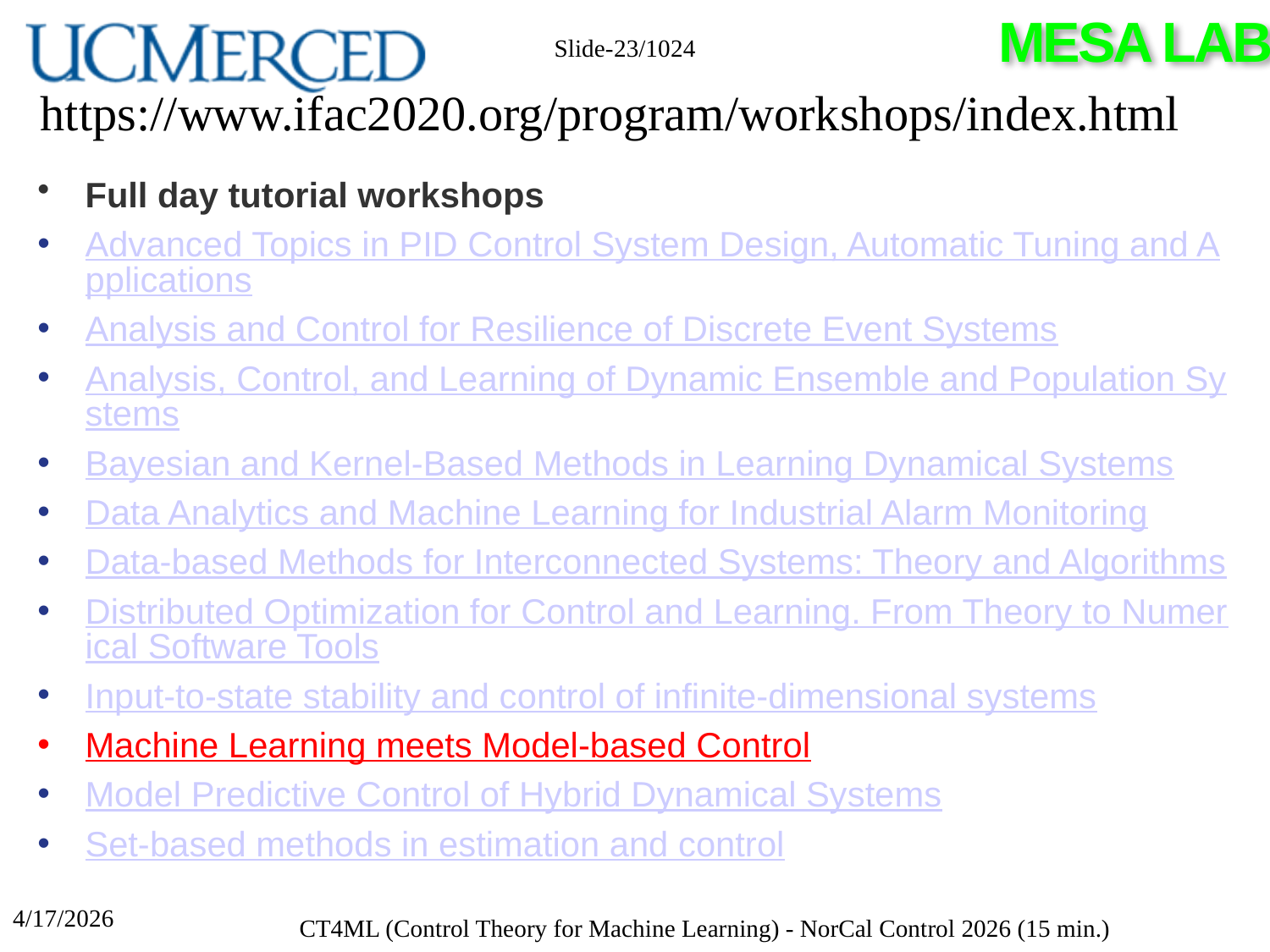

Slide-23/1024
# https://www.ifac2020.org/program/workshops/index.html
Full day tutorial workshops
Advanced Topics in PID Control System Design, Automatic Tuning and Applications
Analysis and Control for Resilience of Discrete Event Systems
Analysis, Control, and Learning of Dynamic Ensemble and Population Systems
Bayesian and Kernel-Based Methods in Learning Dynamical Systems
Data Analytics and Machine Learning for Industrial Alarm Monitoring
Data-based Methods for Interconnected Systems: Theory and Algorithms
Distributed Optimization for Control and Learning. From Theory to Numerical Software Tools
Input-to-state stability and control of infinite-dimensional systems
Machine Learning meets Model-based Control
Model Predictive Control of Hybrid Dynamical Systems
Set-based methods in estimation and control

4/17/2026
CT4ML (Control Theory for Machine Learning) - NorCal Control 2026 (15 min.)